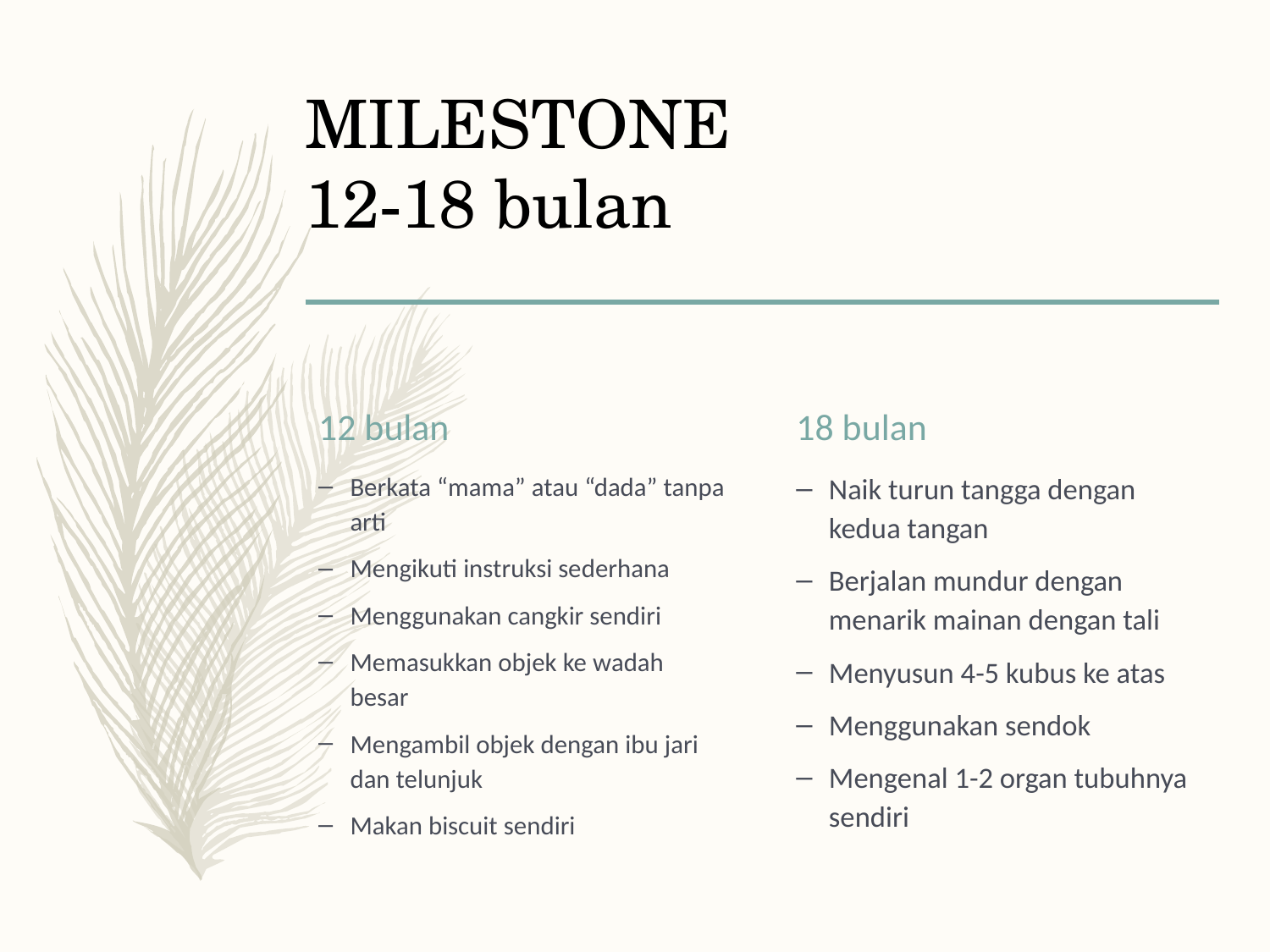

# MILESTONE 12-18 bulan
12 bulan
18 bulan
Berkata “mama” atau “dada” tanpa arti
Mengikuti instruksi sederhana
Menggunakan cangkir sendiri
Memasukkan objek ke wadah besar
Mengambil objek dengan ibu jari dan telunjuk
Makan biscuit sendiri
Naik turun tangga dengan kedua tangan
Berjalan mundur dengan menarik mainan dengan tali
Menyusun 4-5 kubus ke atas
Menggunakan sendok
Mengenal 1-2 organ tubuhnya sendiri